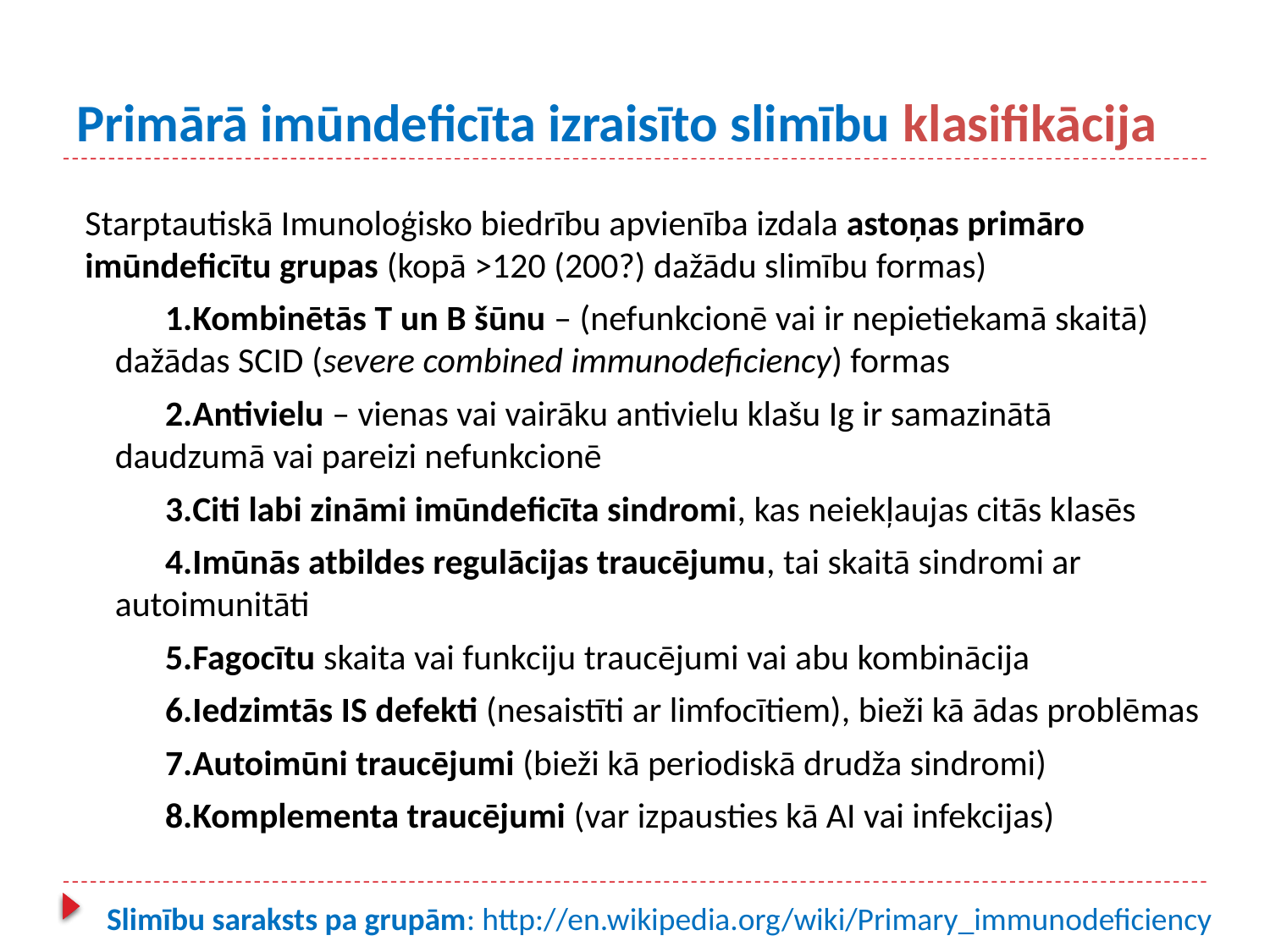

# Primārā imūndeficīta izraisīto slimību klasifikācija
Starptautiskā Imunoloģisko biedrību apvienība izdala astoņas primāro imūndeficītu grupas (kopā >120 (200?) dažādu slimību formas)
Kombinētās T un B šūnu – (nefunkcionē vai ir nepietiekamā skaitā) dažādas SCID (severe combined immunodeficiency) formas
Antivielu – vienas vai vairāku antivielu klašu Ig ir samazinātā daudzumā vai pareizi nefunkcionē
Citi labi zināmi imūndeficīta sindromi, kas neiekļaujas citās klasēs
Imūnās atbildes regulācijas traucējumu, tai skaitā sindromi ar autoimunitāti
Fagocītu skaita vai funkciju traucējumi vai abu kombinācija
Iedzimtās IS defekti (nesaistīti ar limfocītiem), bieži kā ādas problēmas
Autoimūni traucējumi (bieži kā periodiskā drudža sindromi)
Komplementa traucējumi (var izpausties kā AI vai infekcijas)

Slimību saraksts pa grupām: http://en.wikipedia.org/wiki/Primary_immunodeficiency